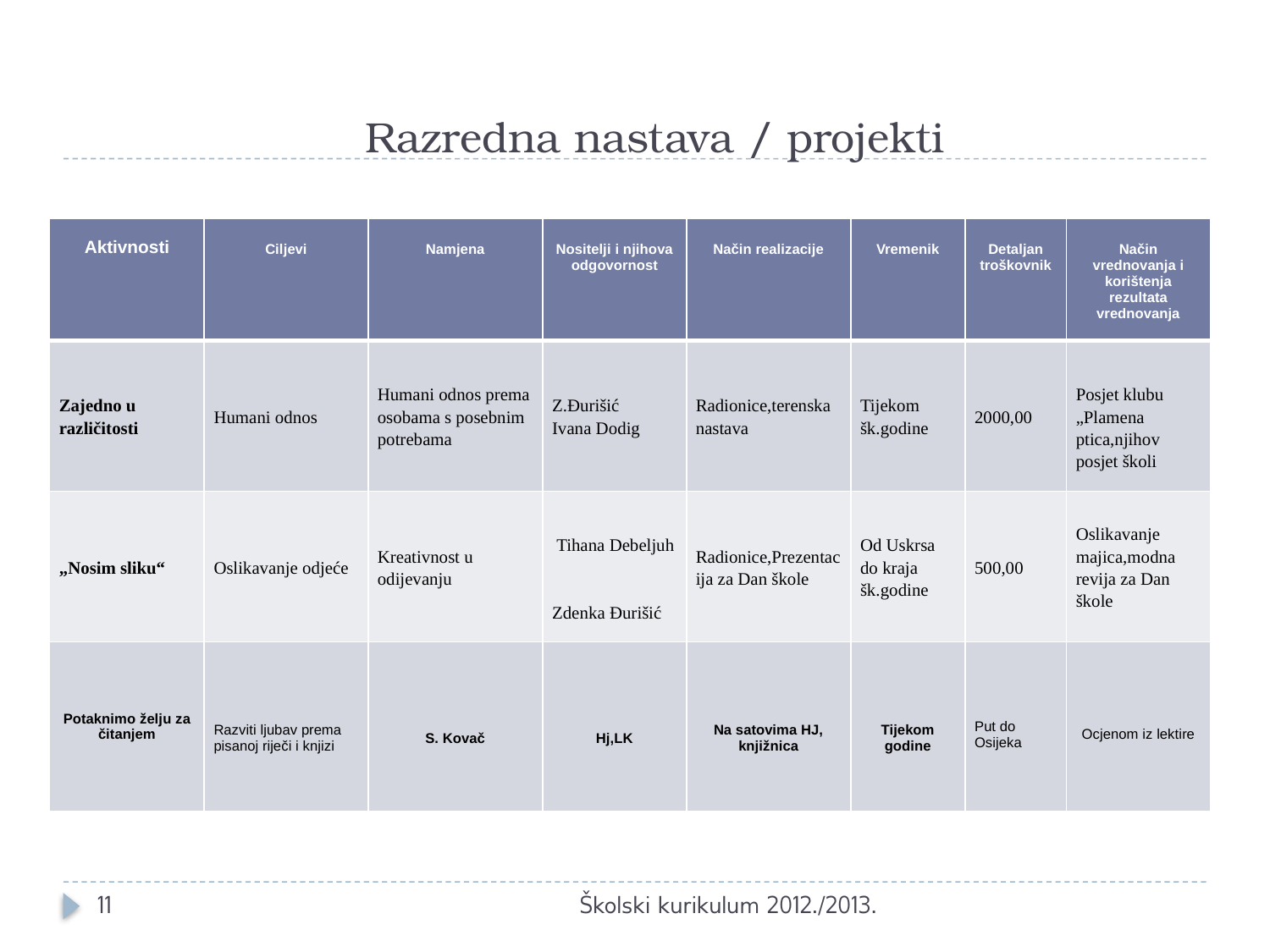

# Razredna nastava / projekti
| Aktivnosti | Ciljevi | Namjena | Nositelji i njihova odgovornost | Način realizacije | Vremenik | Detaljan troškovnik | Način vrednovanja i korištenja rezultata vrednovanja |
| --- | --- | --- | --- | --- | --- | --- | --- |
| Zajedno u različitosti | Humani odnos | Humani odnos prema osobama s posebnim potrebama | Z.Đurišić Ivana Dodig | Radionice,terenska nastava | Tijekom šk.godine | 2000,00 | Posjet klubu „Plamena ptica,njihov posjet školi |
| „Nosim sliku“ | Oslikavanje odjeće | Kreativnost u odijevanju | Tihana Debeljuh   Zdenka Đurišić | Radionice,Prezentacija za Dan škole | Od Uskrsa do kraja šk.godine | 500,00 | Oslikavanje majica,modna revija za Dan škole |
| Potaknimo želju za čitanjem | Razviti ljubav prema pisanoj riječi i knjizi | S. Kovač | Hj,LK | Na satovima HJ, knjižnica | Tijekom godine | Put do Osijeka | Ocjenom iz lektire |
11
Školski kurikulum 2012./2013.